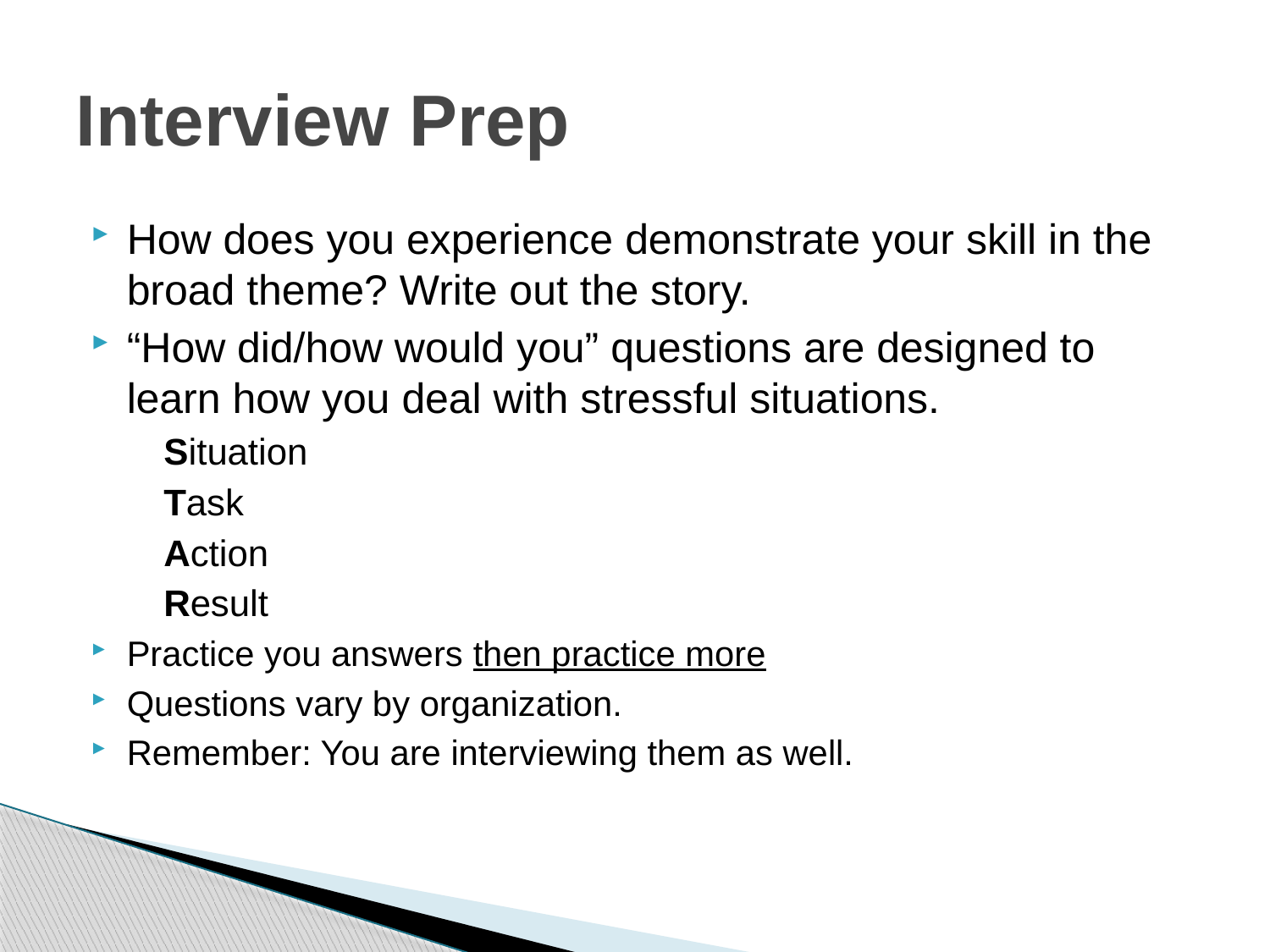

# Interview Prep
How does you experience demonstrate your skill in the broad theme? Write out the story.
“How did/how would you” questions are designed to learn how you deal with stressful situations.
Situation
Task
Action
Result
Practice you answers then practice more
Questions vary by organization.
Remember: You are interviewing them as well.